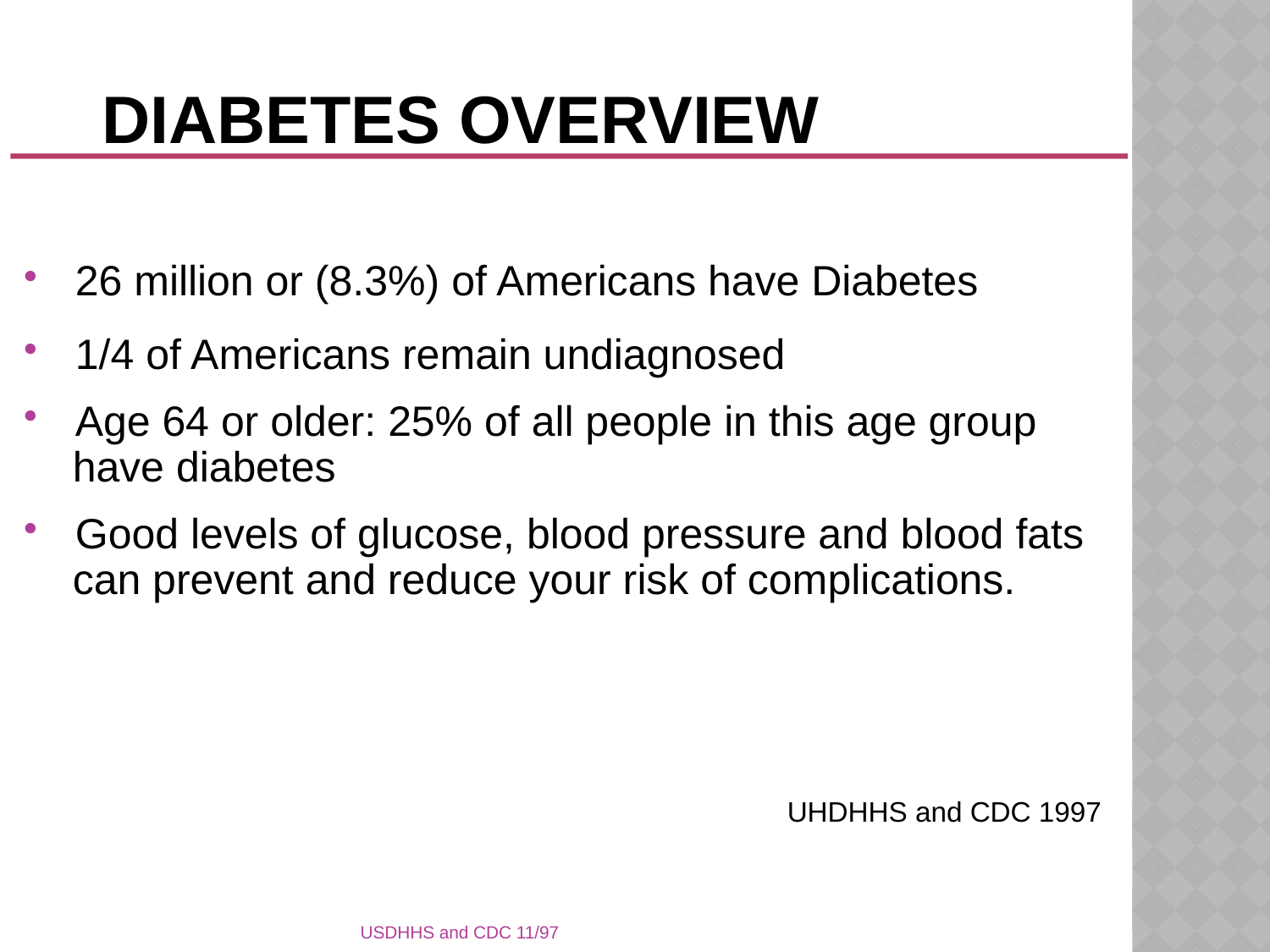

# Diabetes Overview

 26 million or (8.3%) of Americans have Diabetes
 1/4 of Americans remain undiagnosed
 Age 64 or older: 25% of all people in this age group
    have diabetes
 Good levels of glucose, blood pressure and blood fats
    can prevent and reduce your risk of complications.

						UHDHHS and CDC 1997
USDHHS and CDC 11/97